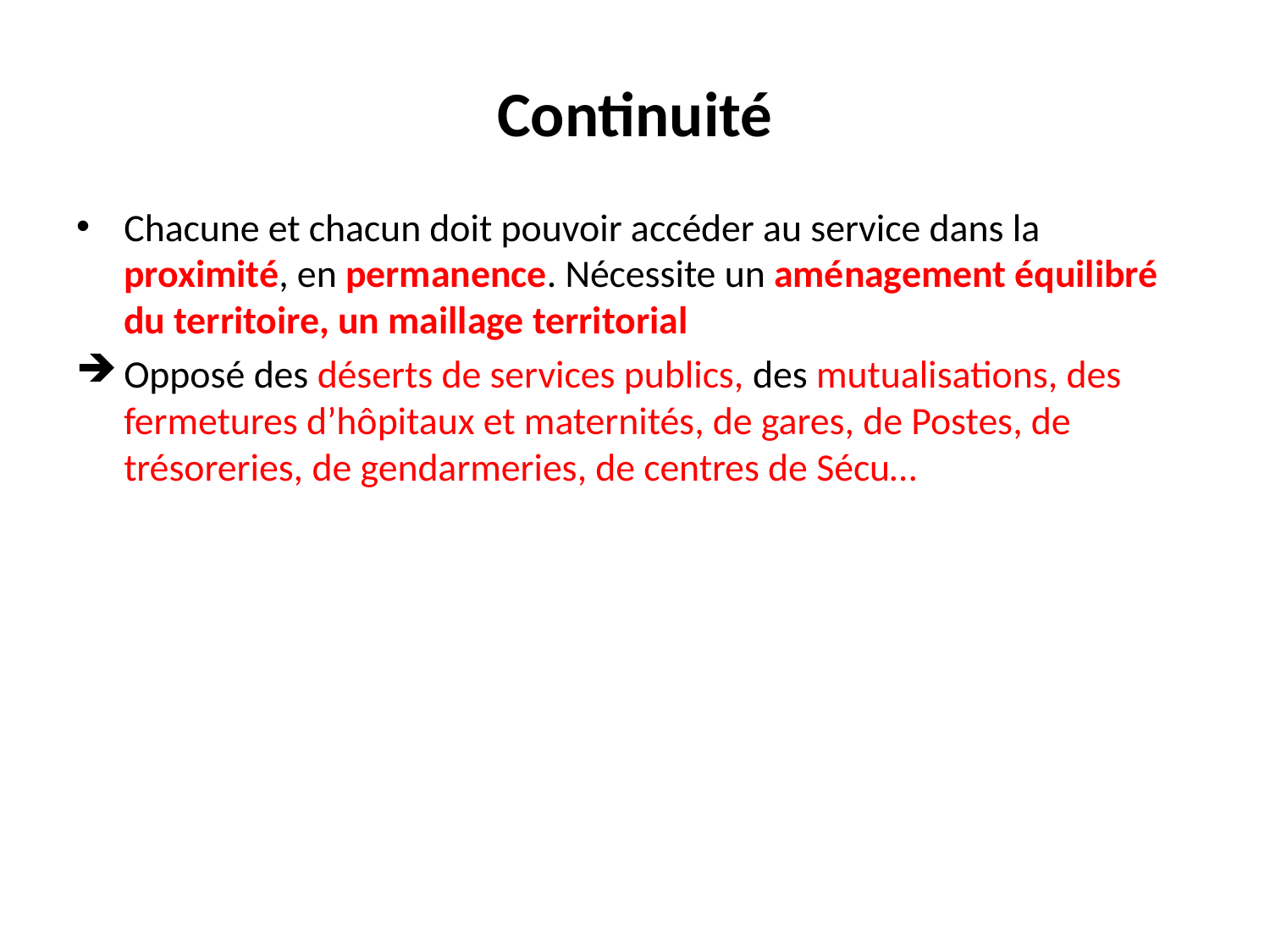

# Continuité
Chacune et chacun doit pouvoir accéder au service dans la proximité, en permanence. Nécessite un aménagement équilibré du territoire, un maillage territorial
Opposé des déserts de services publics, des mutualisations, des fermetures d’hôpitaux et maternités, de gares, de Postes, de trésoreries, de gendarmeries, de centres de Sécu…